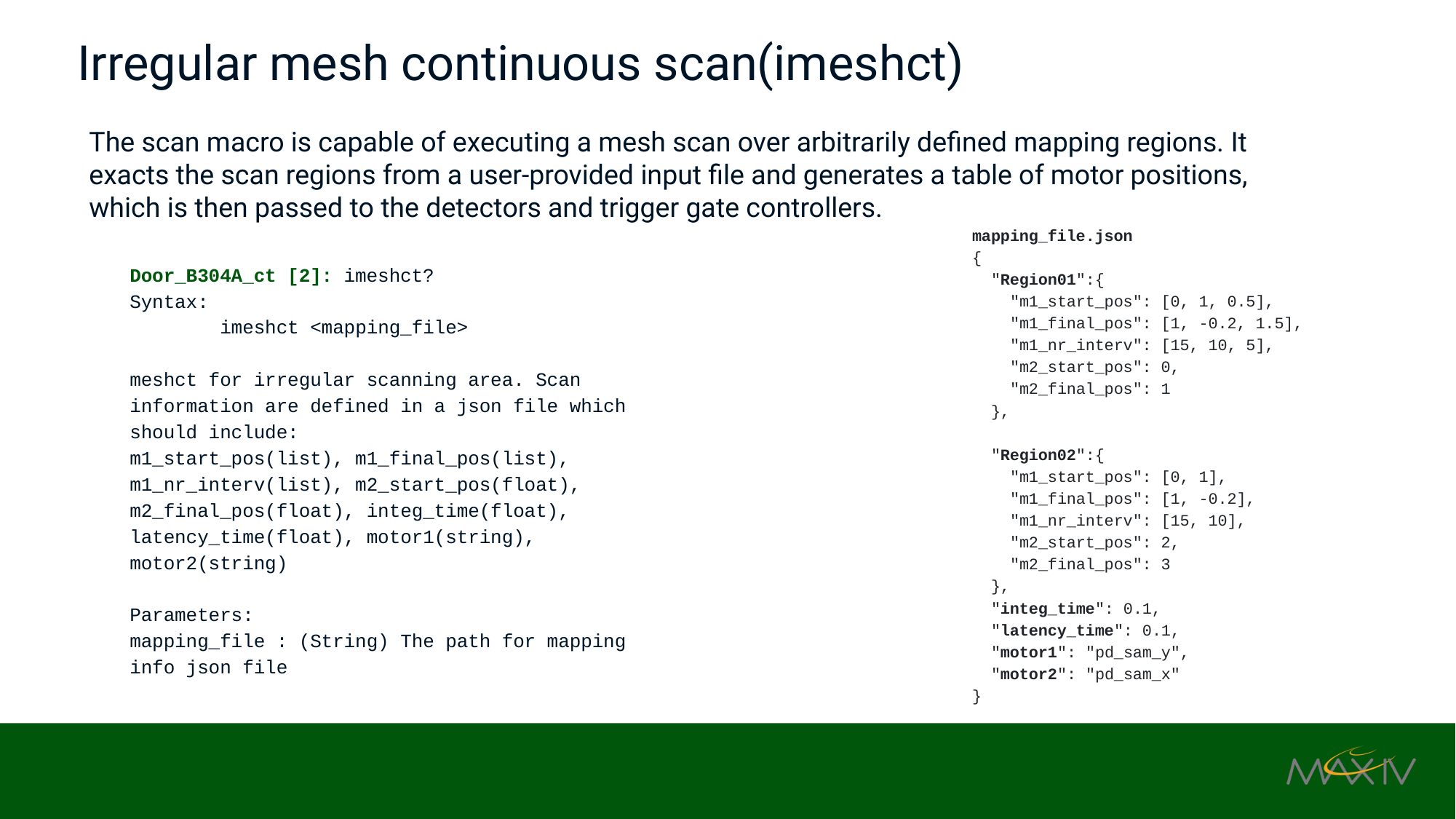

#
Irregular mesh continuous scan(imeshct)
The scan macro is capable of executing a mesh scan over arbitrarily defined mapping regions. It exacts the scan regions from a user-provided input file and generates a table of motor positions, which is then passed to the detectors and trigger gate controllers.
mapping_file.json
{
  "Region01":{
    "m1_start_pos": [0, 1, 0.5],
    "m1_final_pos": [1, -0.2, 1.5],
    "m1_nr_interv": [15, 10, 5],
    "m2_start_pos": 0,
    "m2_final_pos": 1
  },

  "Region02":{
    "m1_start_pos": [0, 1],
    "m1_final_pos": [1, -0.2],
    "m1_nr_interv": [15, 10],
    "m2_start_pos": 2,
    "m2_final_pos": 3
  },
  "integ_time": 0.1,
  "latency_time": 0.1,
  "motor1": "pd_sam_y",
  "motor2": "pd_sam_x"
}
Door_B304A_ct [2]: imeshct?
Syntax:
        imeshct <mapping_file>

meshct for irregular scanning area. Scan information are defined in a json file which should include:
m1_start_pos(list), m1_final_pos(list), m1_nr_interv(list), m2_start_pos(float),
m2_final_pos(float), integ_time(float), latency_time(float), motor1(string), motor2(string)

Parameters:
mapping_file : (String) The path for mapping info json file